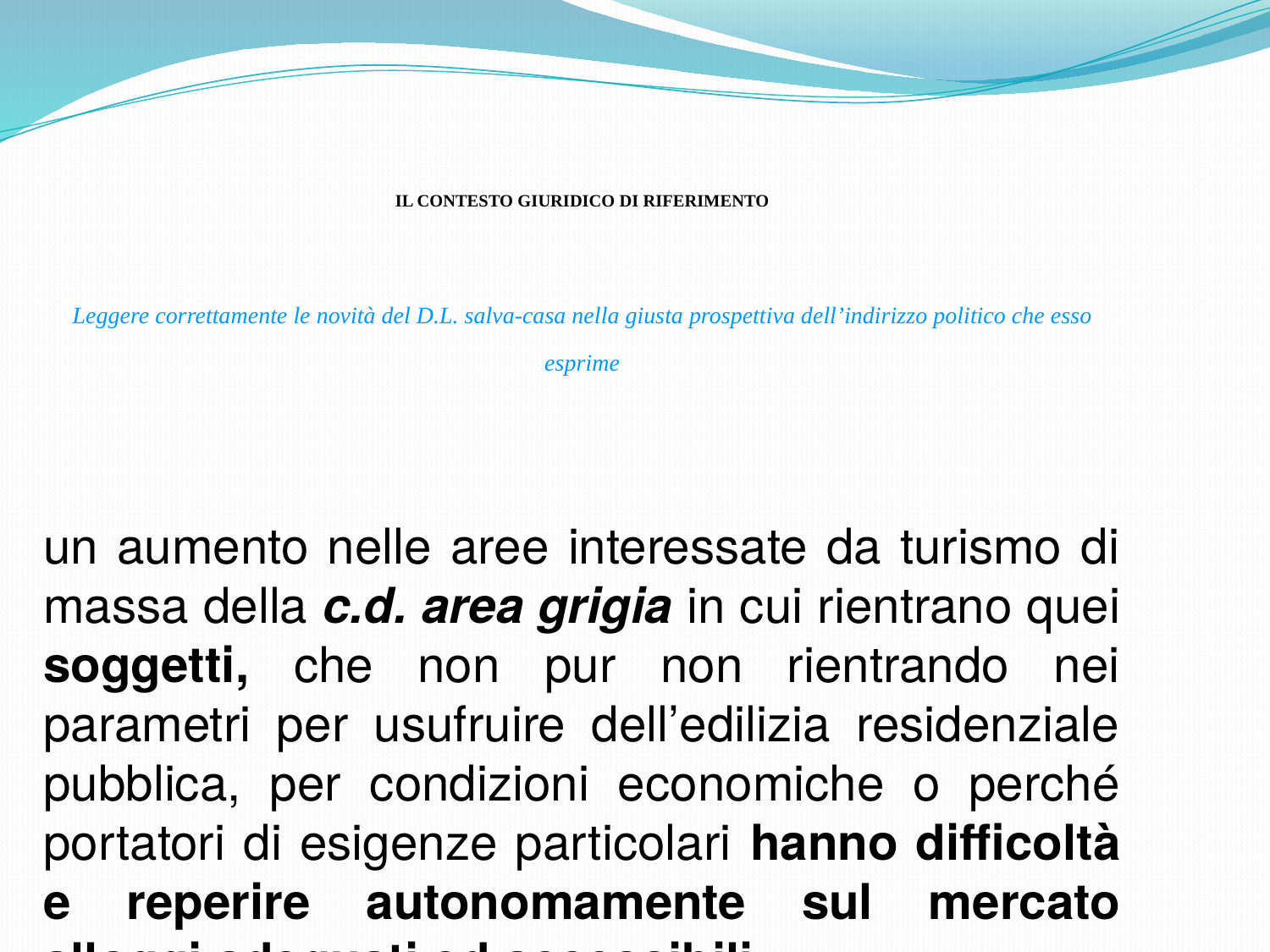

IL CONTESTO GIURIDICO DI RIFERIMENTO

Leggere correttamente le novità del D.L. salva-casa nella giusta prospettiva dell’indirizzo politico che esso esprime

un aumento nelle aree interessate da turismo di massa della c.d. area grigia in cui rientrano quei soggetti, che non pur non rientrando nei parametri per usufruire dell’edilizia residenziale pubblica, per condizioni economiche o perché portatori di esigenze particolari hanno difficoltà e reperire autonomamente sul mercato alloggi adeguati ed accessibili